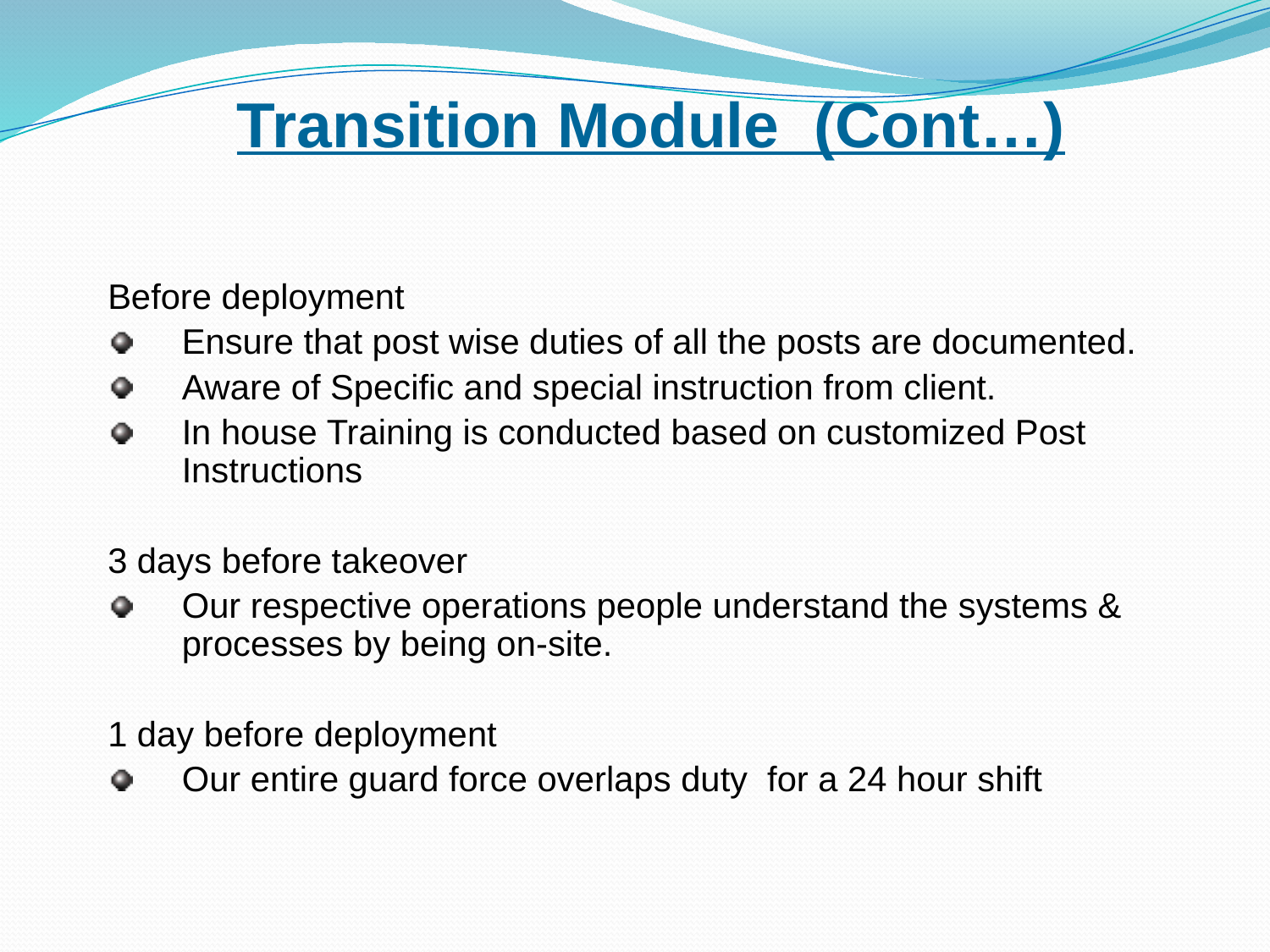

Transition Module  (Cont…)

Before deployment
Ensure that post wise duties of all the posts are documented.
Aware of Specific and special instruction from client.
In house Training is conducted based on customized Post Instructions

3 days before takeover
Our respective operations people understand the systems & processes by being on-site.

1 day before deployment
Our entire guard force overlaps duty  for a 24 hour shift